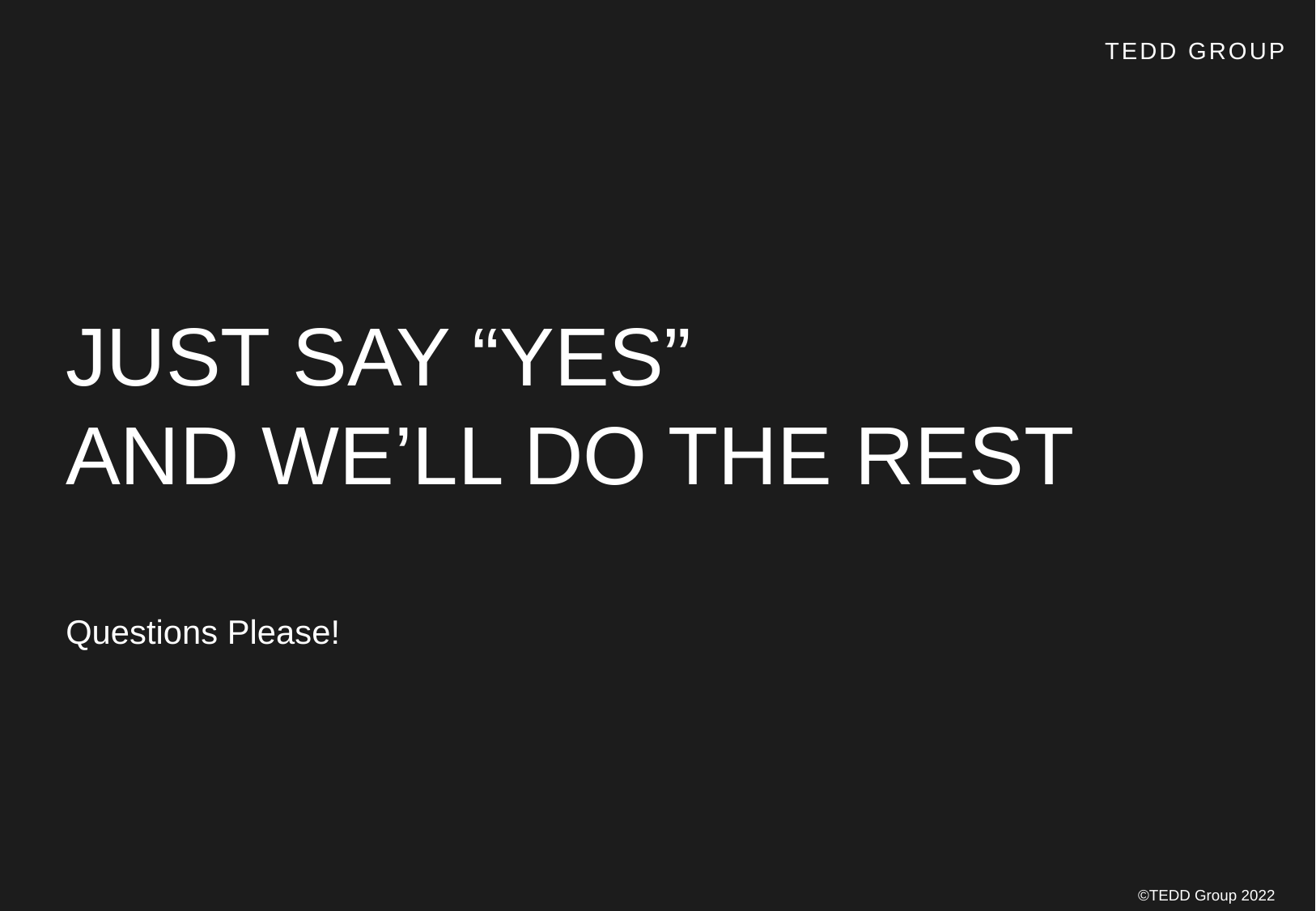

Questions Please!
# Just say “Yes” and we’ll do the rest